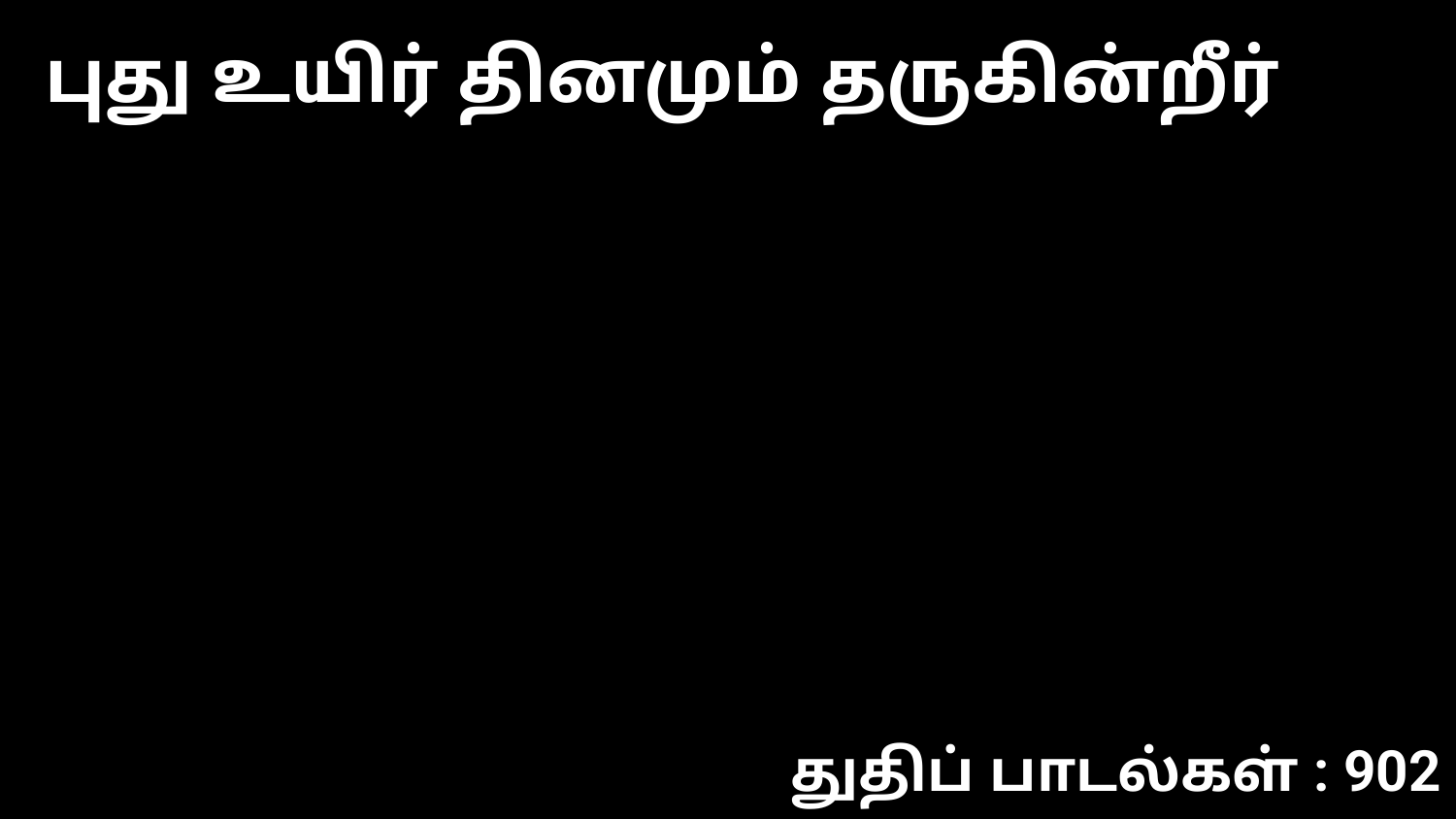

புது உயிர் தினமும் தருகின்றீர்
துதிப் பாடல்கள் : 902